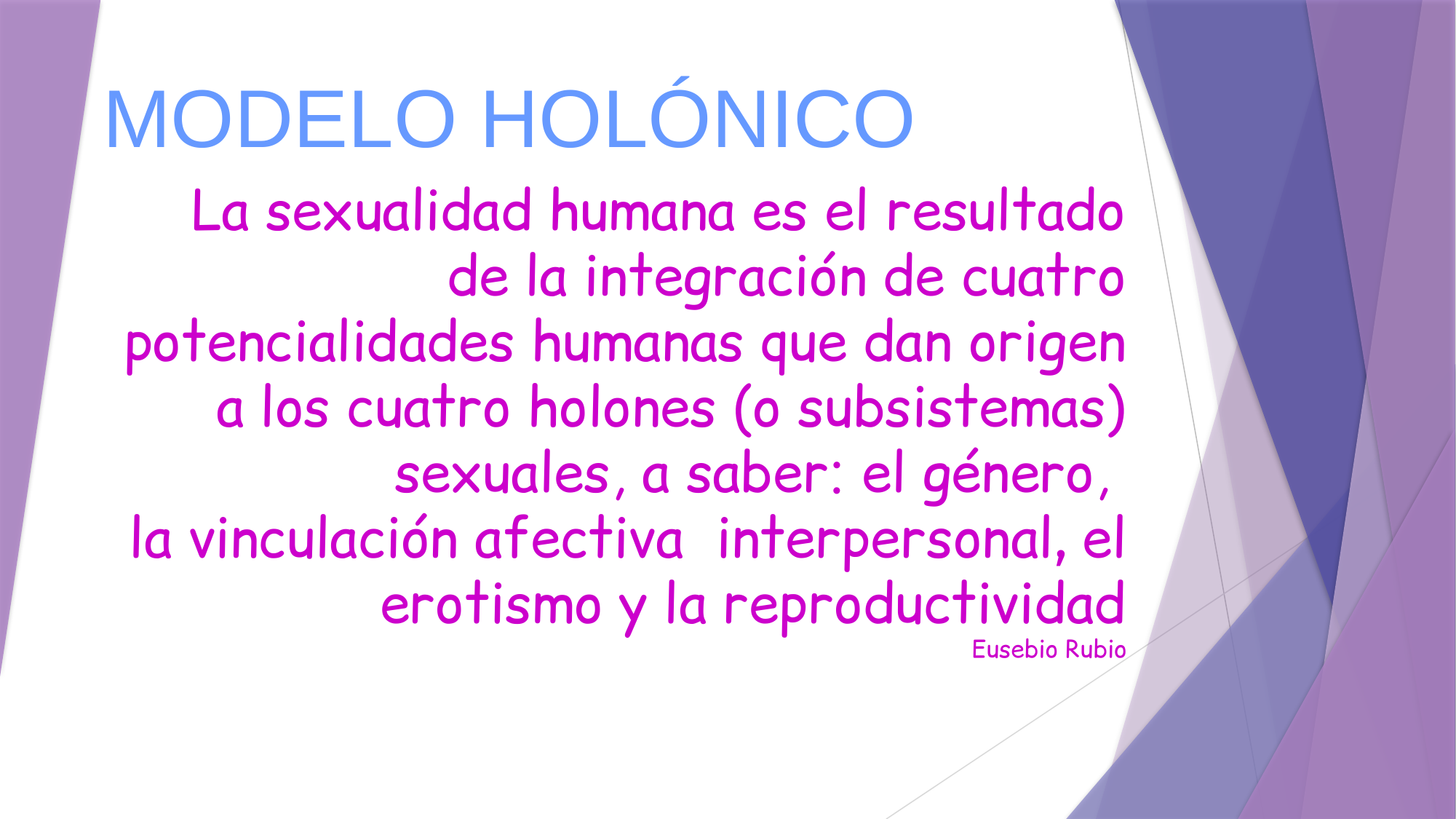

# MODELO HOLÓNICO
La sexualidad humana es el resultado de la integración de cuatro potencialidades humanas que dan origen a los cuatro holones (o subsistemas) sexuales, a saber: el género,
la vinculación afectiva  interpersonal, el erotismo y la reproductividad
Eusebio Rubio